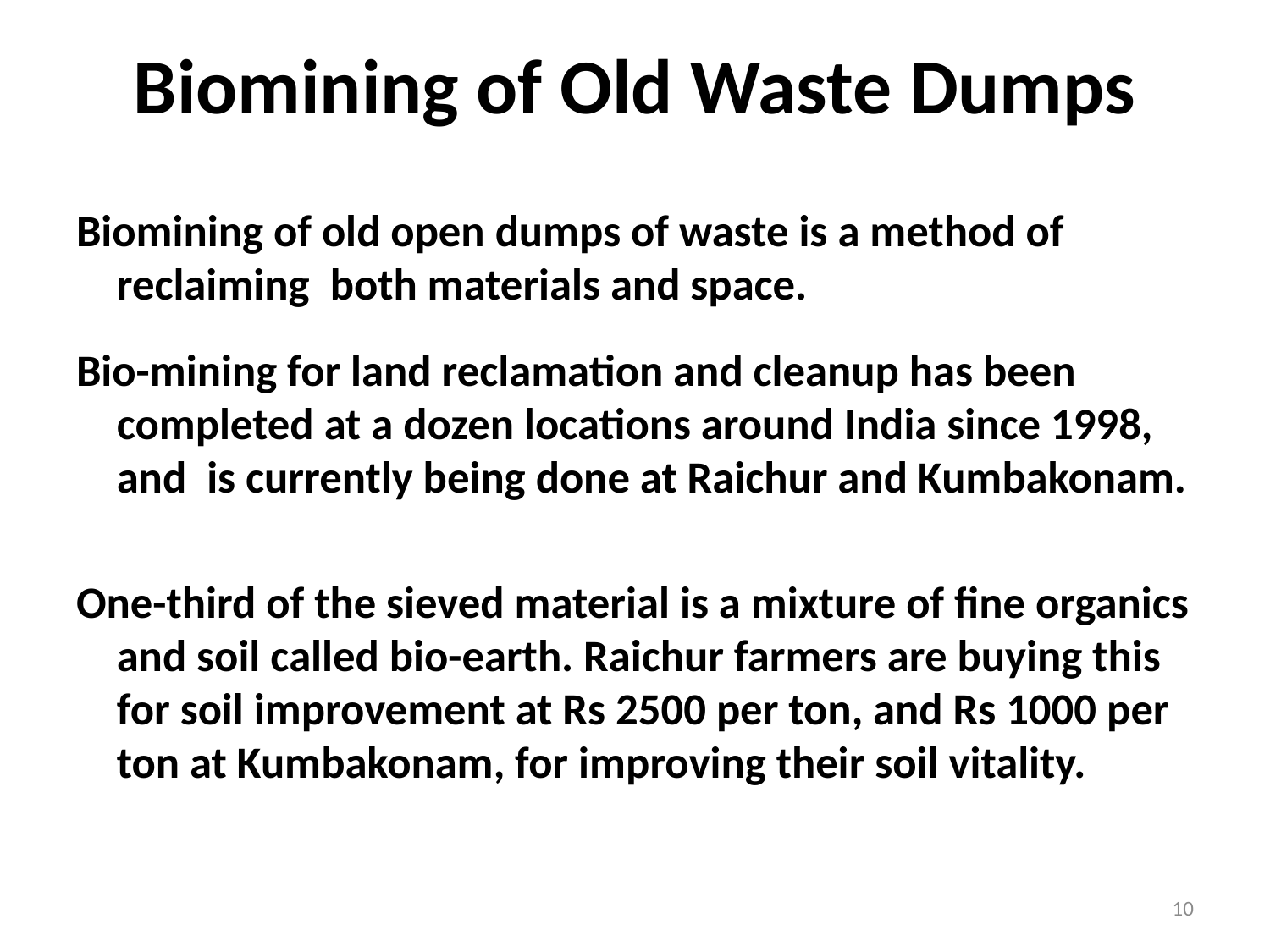

# Biomining of Old Waste Dumps
Biomining of old open dumps of waste is a method of reclaiming  both materials and space.

Bio-mining for land reclamation and cleanup has been  completed at a dozen locations around India since 1998, and  is currently being done at Raichur and Kumbakonam.

One-third of the sieved material is a mixture of fine organics and soil called bio-earth. Raichur farmers are buying this for soil improvement at Rs 2500 per ton, and Rs 1000 per ton at Kumbakonam, for improving their soil vitality.
10